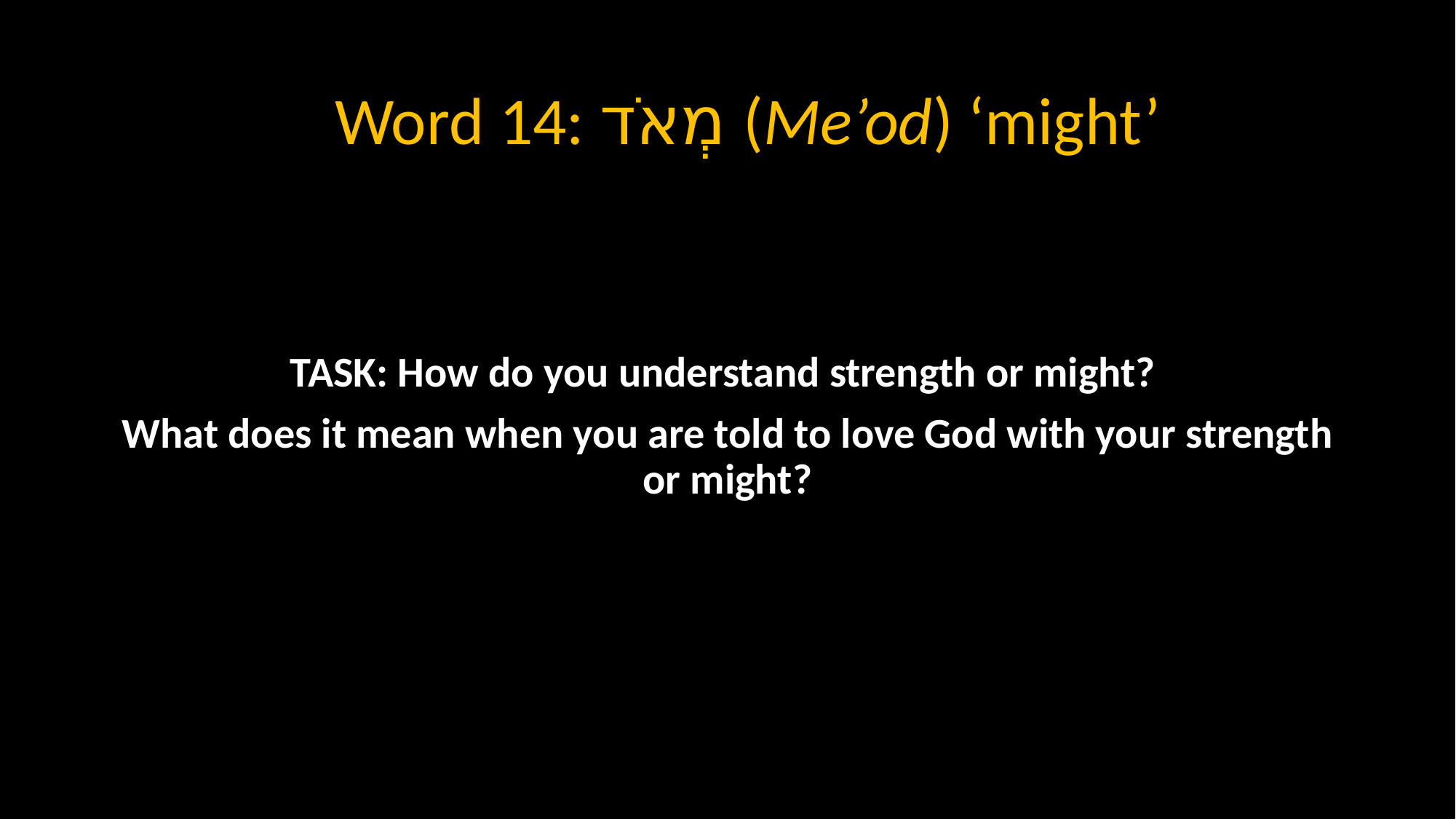

# Word 14: מְאֹד (Me’od) ‘might’

TASK: How do you understand strength or might?
What does it mean when you are told to love God with your strength or might?